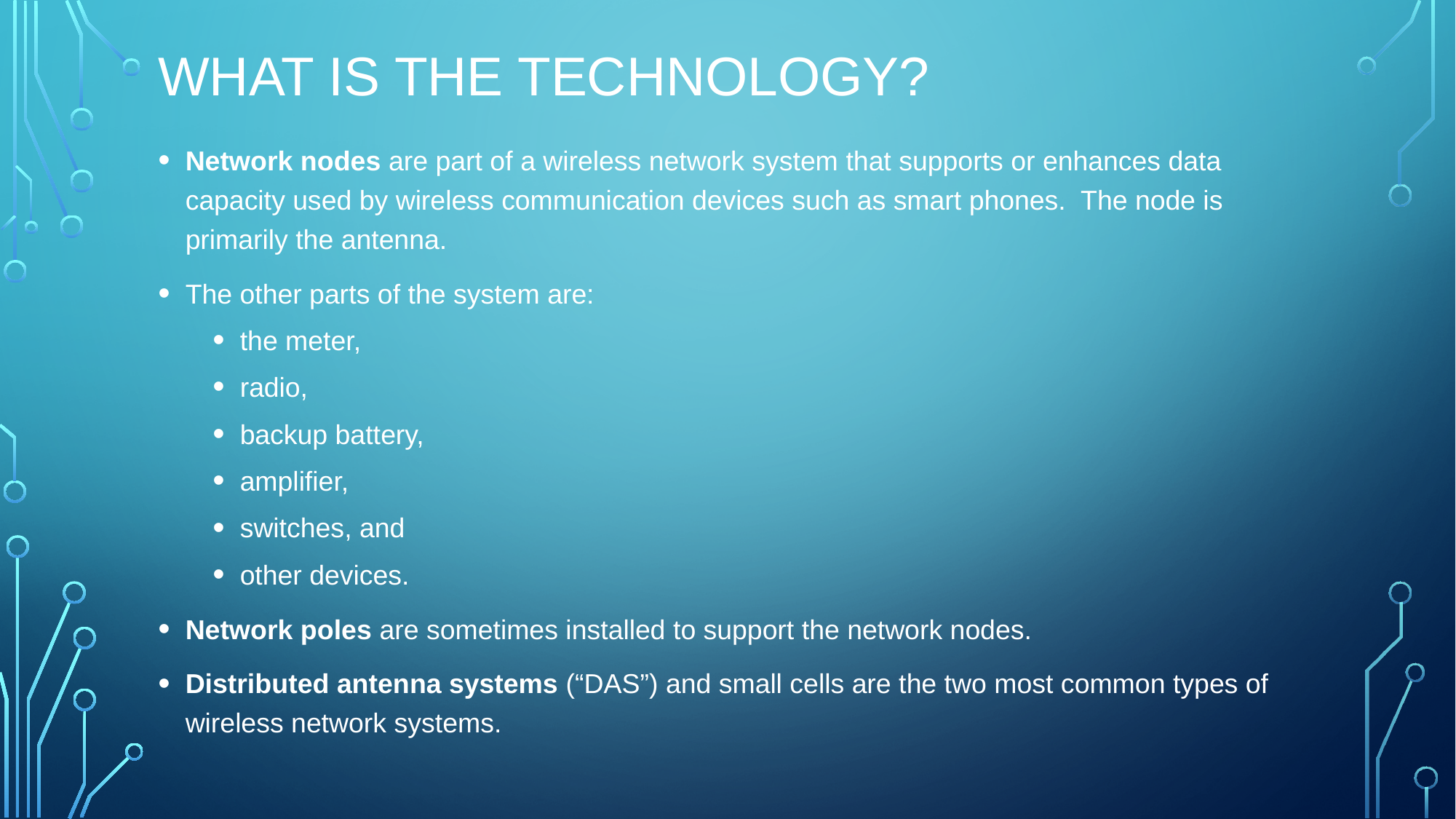

# What is the technology?
Network nodes are part of a wireless network system that supports or enhances data capacity used by wireless communication devices such as smart phones.  The node is primarily the antenna.
The other parts of the system are:
the meter,
radio,
backup battery,
amplifier,
switches, and
other devices.
Network poles are sometimes installed to support the network nodes.
Distributed antenna systems (“DAS”) and small cells are the two most common types of wireless network systems.